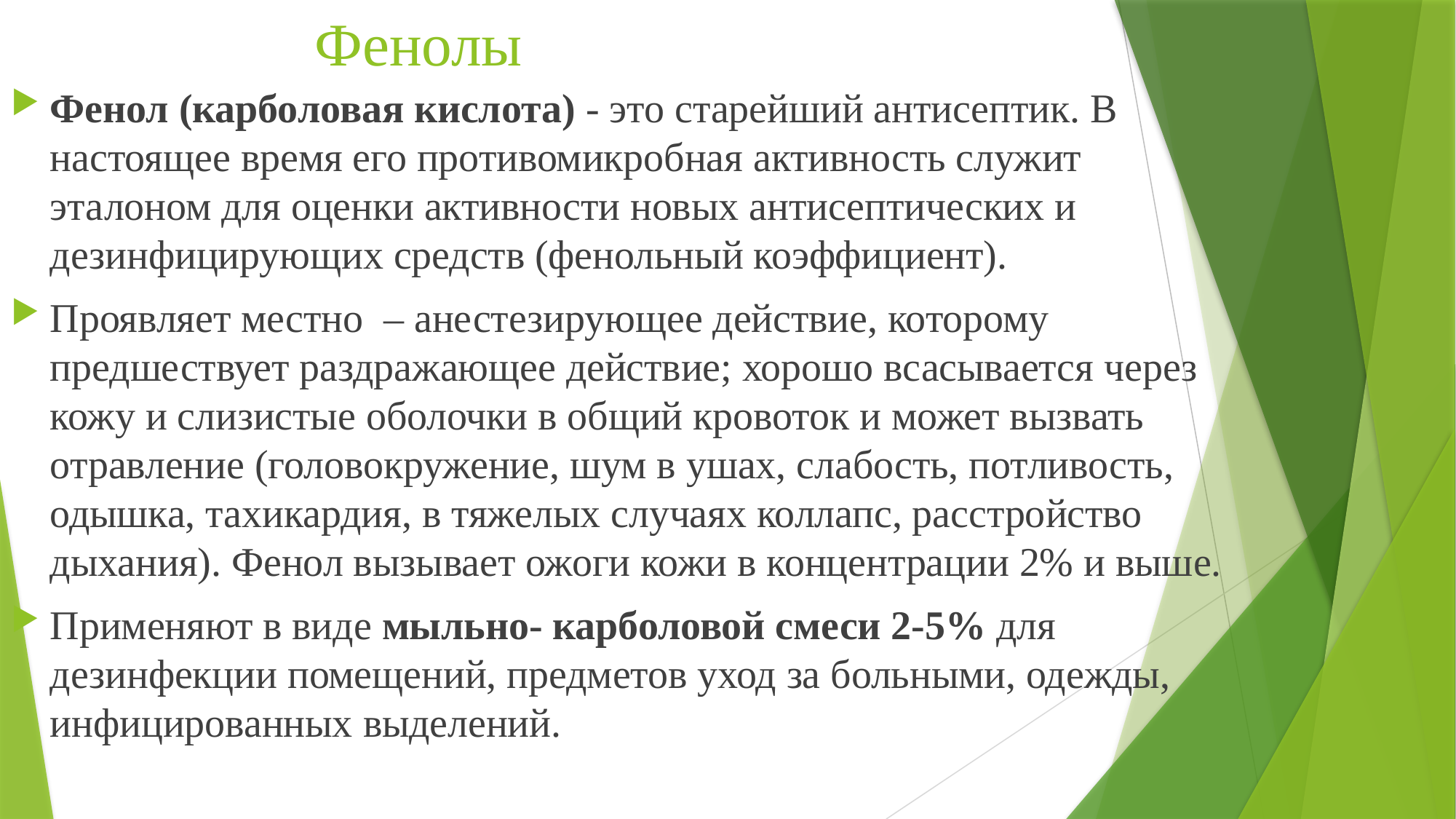

# Фенолы
Фенол (карболовая кислота) - это старейший антисептик. В настоящее время его противомикробная активность служит эталоном для оценки активности новых антисептических и дезинфицирующих средств (фенольный коэффициент).
Проявляет местно  – анестезирующее действие, которому предшествует раздражающее действие; хорошо всасывается через кожу и слизистые оболочки в общий кровоток и может вызвать отравление (головокружение, шум в ушах, слабость, потливость, одышка, тахикардия, в тяжелых случаях коллапс, расстройство дыхания). Фенол вызывает ожоги кожи в концентрации 2% и выше.
Применяют в виде мыльно- карболовой смеси 2-5% для дезинфекции помещений, предметов уход за больными, одежды, инфицированных выделений.